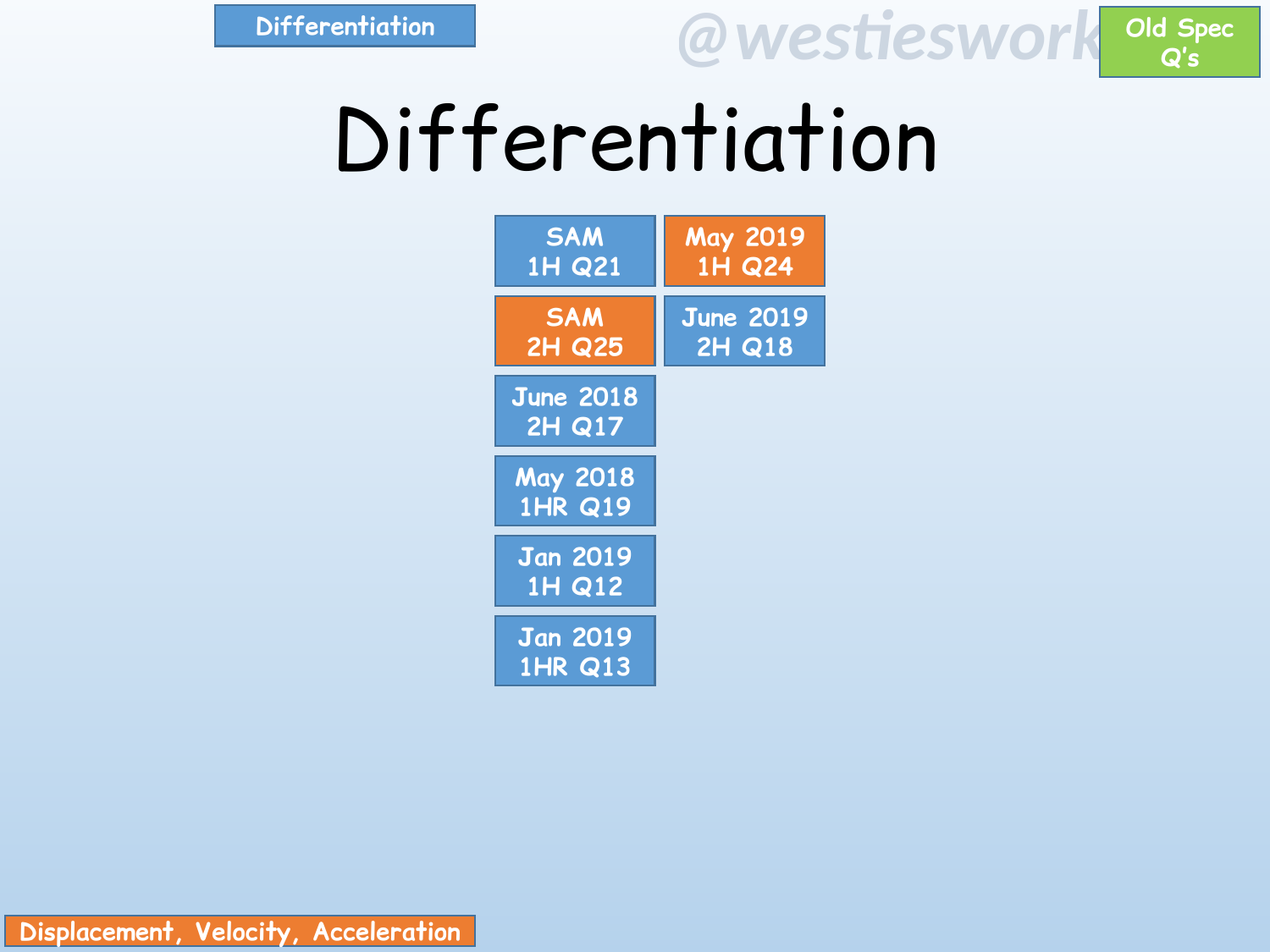

Differentiation
Old Spec Q’s
# Differentiation
SAM
1H Q21
May 2019
1H Q24
SAM
2H Q25
June 2019
2H Q18
June 2018
2H Q17
May 2018
1HR Q19
Jan 2019
1H Q12
Jan 2019
1HR Q13
Displacement, Velocity, Acceleration